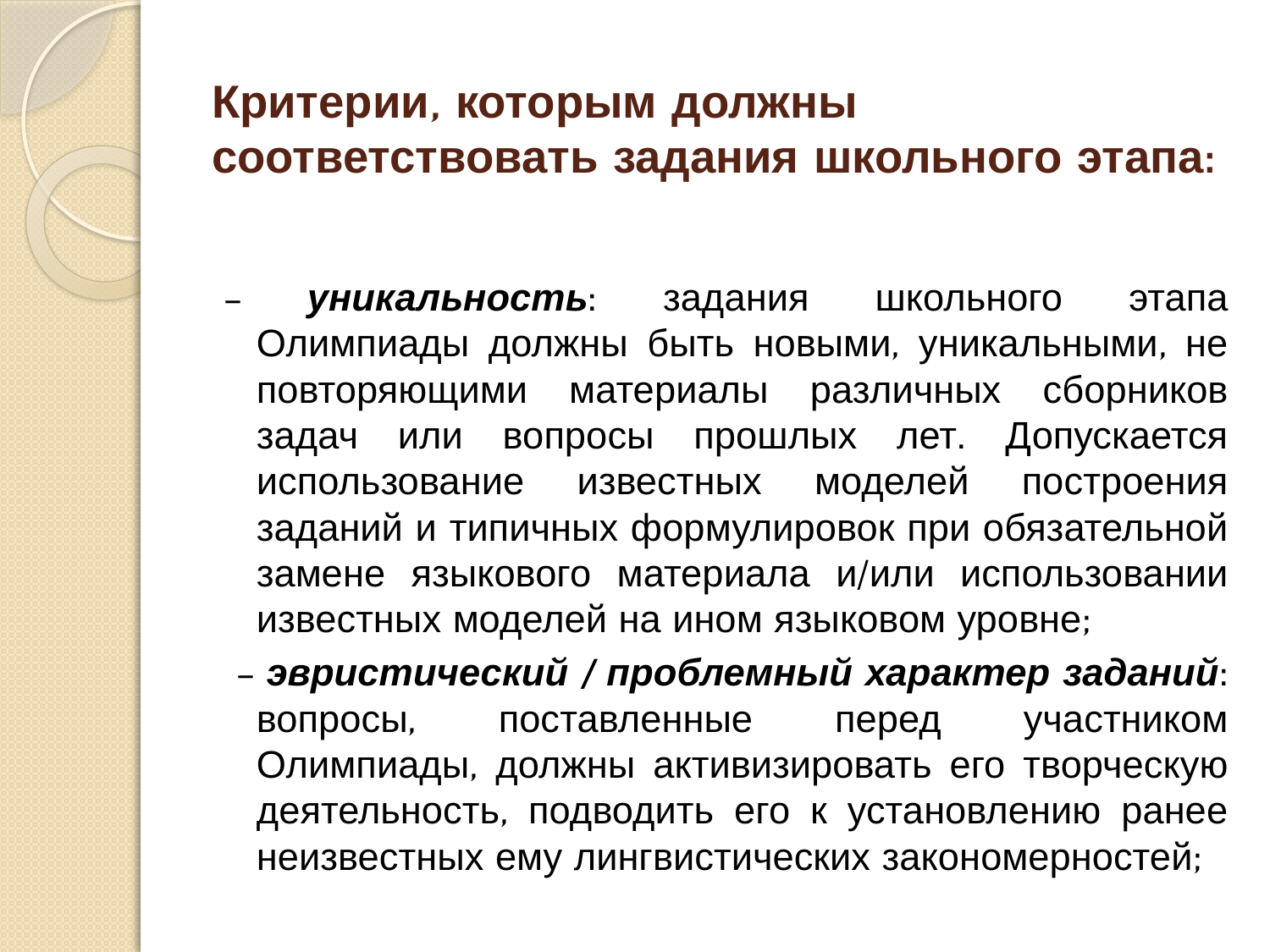

# Критерии, которым должны соответствовать задания школьного этапа:
– уникальность: задания школьного этапа Олимпиады должны быть новыми, уникальными, не повторяющими материалы различных сборников задач или вопросы прошлых лет. Допускается использование известных моделей построения заданий и типичных формулировок при обязательной замене языкового материала и/или использовании известных моделей на ином языковом уровне;
 – эвристический / проблемный характер заданий: вопросы, поставленные перед участником Олимпиады, должны активизировать его творческую деятельность, подводить его к установлению ранее неизвестных ему лингвистических закономерностей;